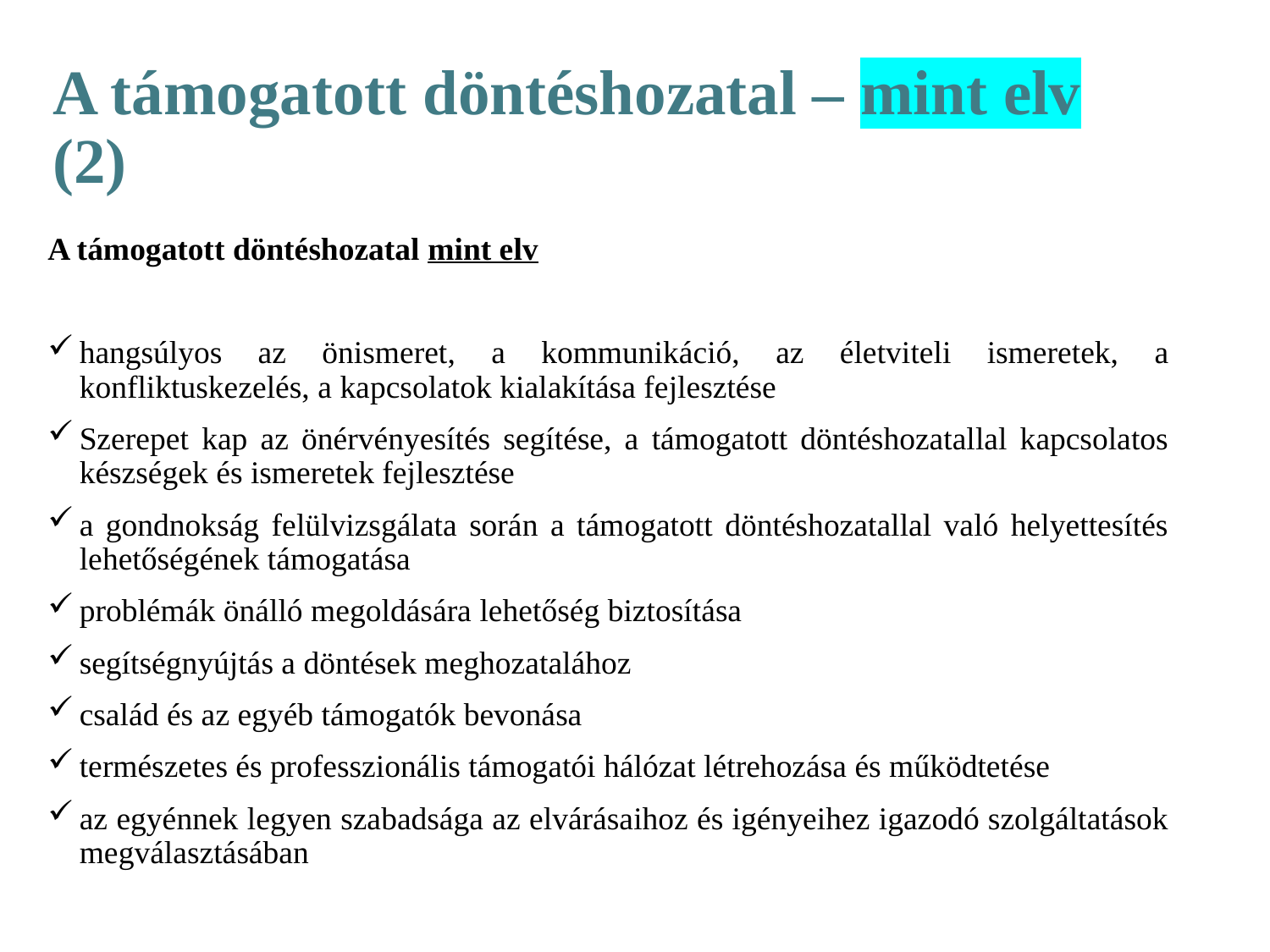

# A támogatott döntéshozatal – mint elv (2)
A támogatott döntéshozatal mint elv

hangsúlyos az önismeret, a kommunikáció, az életviteli ismeretek, a konfliktuskezelés, a kapcsolatok kialakítása fejlesztése
Szerepet kap az önérvényesítés segítése, a támogatott döntéshozatallal kapcsolatos készségek és ismeretek fejlesztése
a gondnokság felülvizsgálata során a támogatott döntéshozatallal való helyettesítés lehetőségének támogatása
problémák önálló megoldására lehetőség biztosítása
segítségnyújtás a döntések meghozatalához
család és az egyéb támogatók bevonása
természetes és professzionális támogatói hálózat létrehozása és működtetése
az egyénnek legyen szabadsága az elvárásaihoz és igényeihez igazodó szolgáltatások megválasztásában